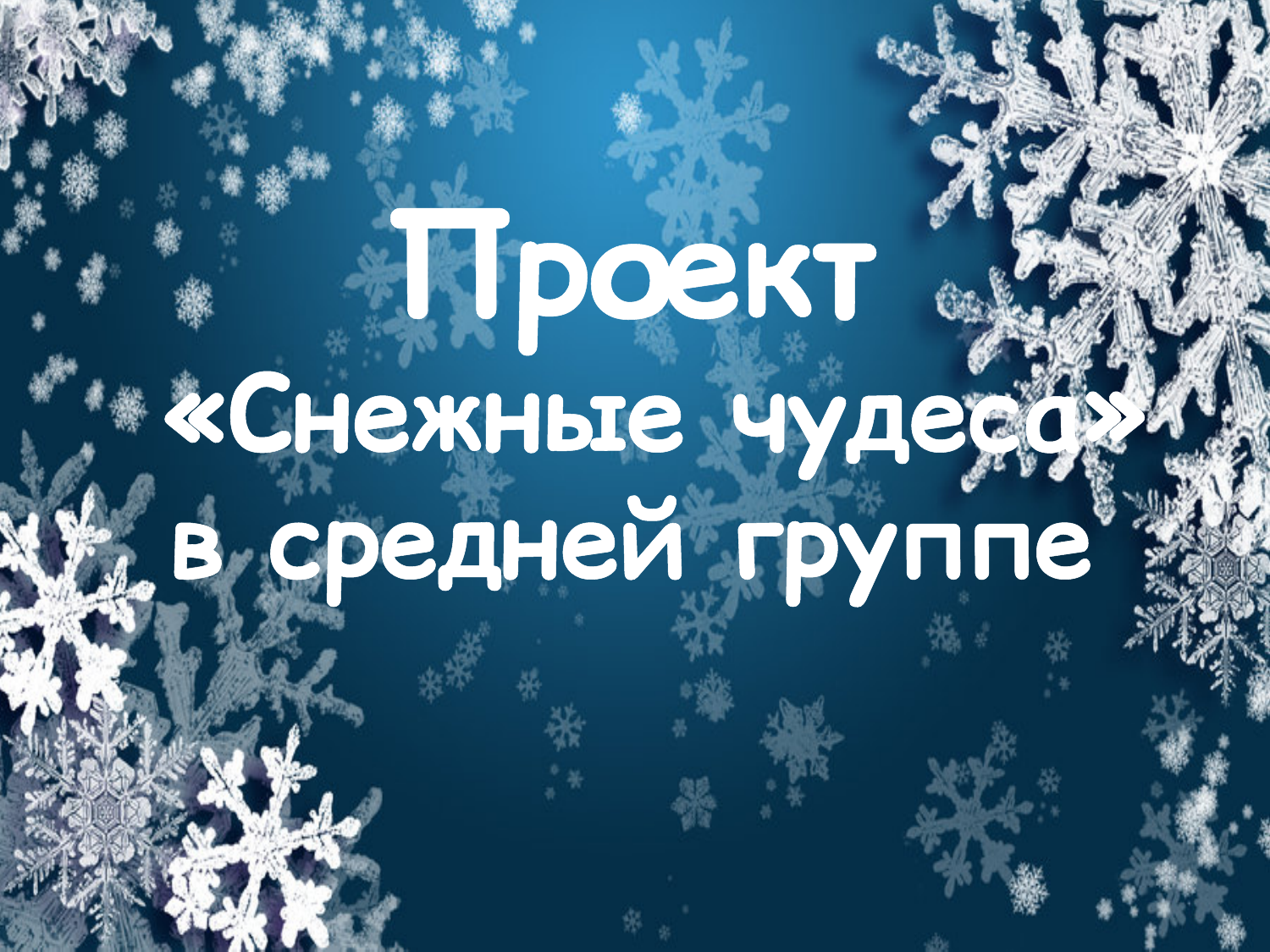

# Проект «Снежные чудеса» в средней группе